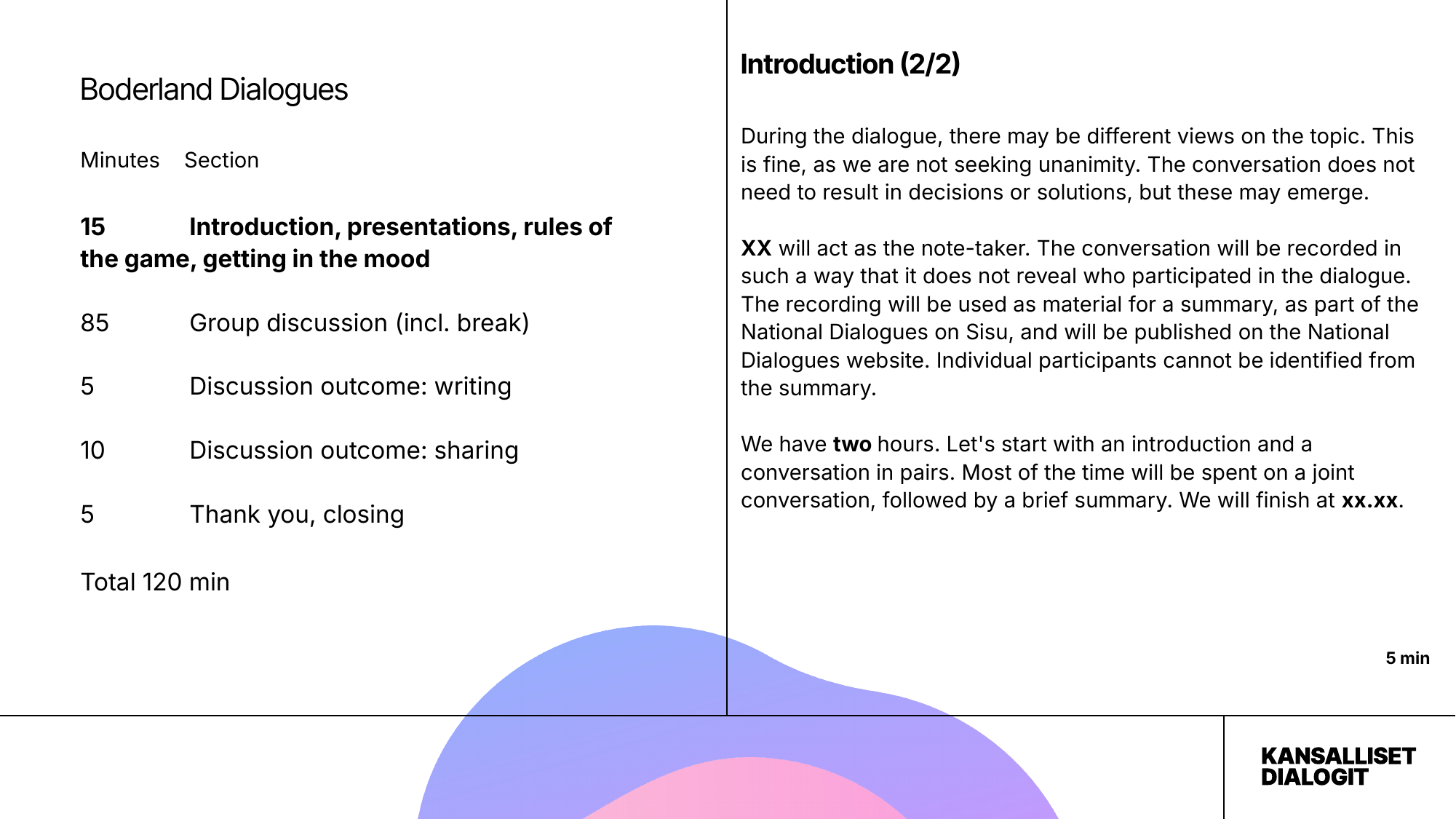

Introduction (2/2)
Boderland Dialogues

During the dialogue, there may be different views on the topic. This is fine, as we are not seeking unanimity. The conversation does not need to result in decisions or solutions, but these may emerge.

XX will act as the note-taker. The conversation will be recorded in such a way that it does not reveal who participated in the dialogue. The recording will be used as material for a summary, as part of the National Dialogues on Sisu, and will be published on the National Dialogues website. Individual participants cannot be identified from the summary.

We have two hours. Let's start with an introduction and a conversation in pairs. Most of the time will be spent on a joint conversation, followed by a brief summary. We will finish at xx.xx.

5 min

Minutes    Section

15     	Introduction, presentations, rules of 	the game, getting in the mood

85     	Group discussion (incl. break)

5    	Discussion outcome: writing

10    	Discussion outcome: sharing

5    	Thank you, closing

Total 120 min